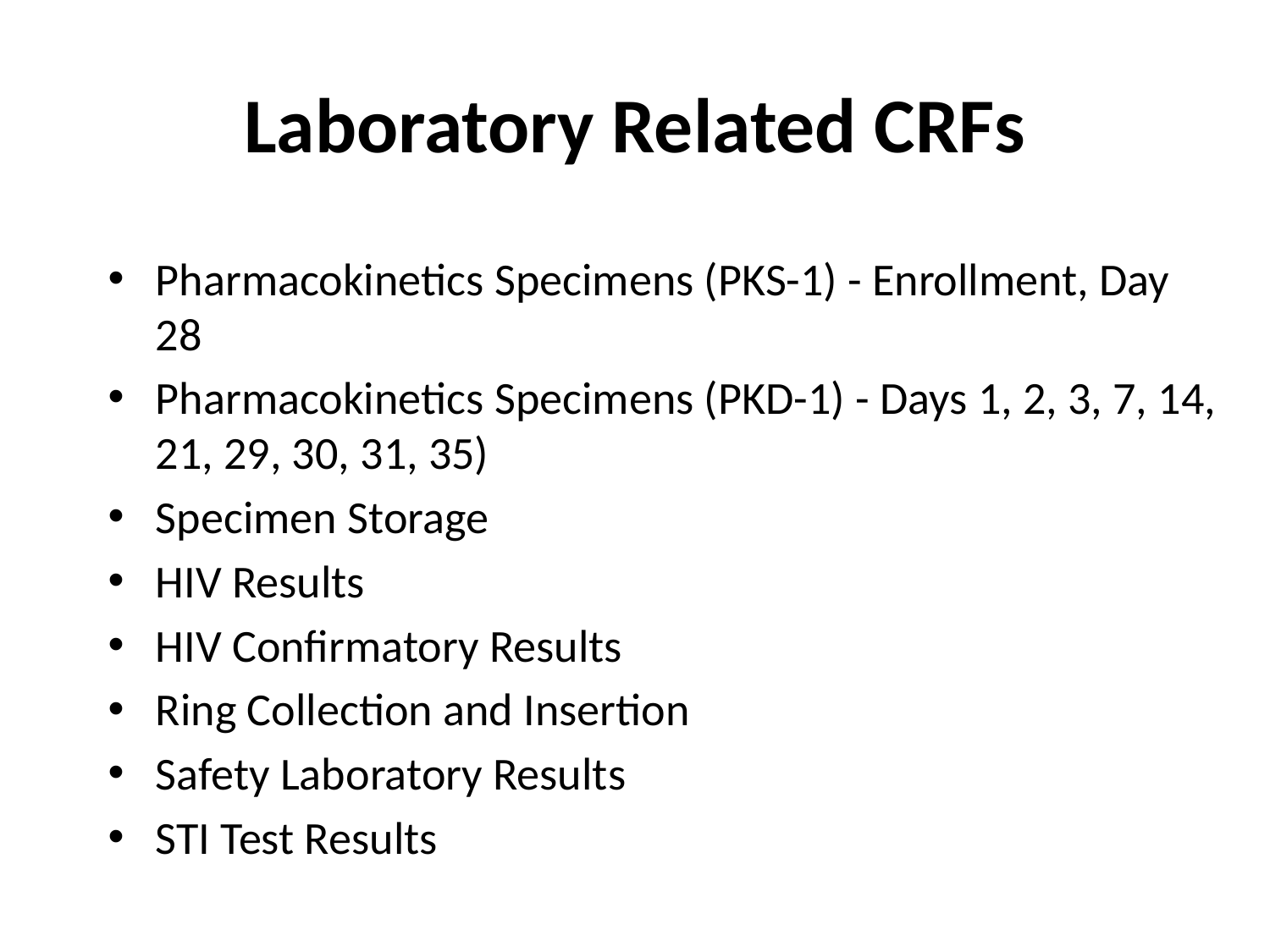

# Laboratory Related CRFs
Pharmacokinetics Specimens (PKS-1) - Enrollment, Day 28
Pharmacokinetics Specimens (PKD-1) - Days 1, 2, 3, 7, 14, 21, 29, 30, 31, 35)
Specimen Storage
HIV Results
HIV Confirmatory Results
Ring Collection and Insertion
Safety Laboratory Results
STI Test Results